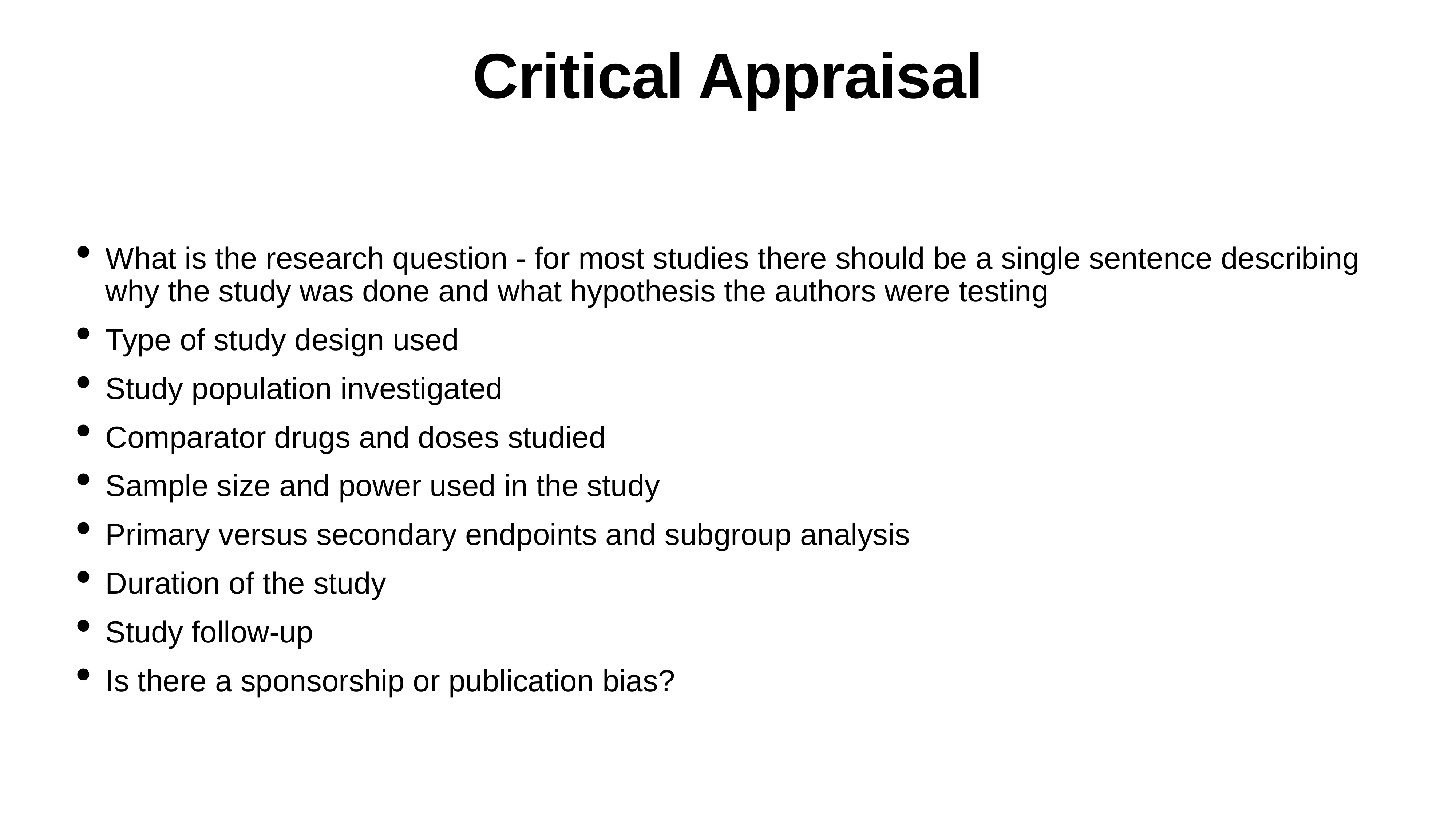

# Critical Appraisal
What is the research question - for most studies there should be a single sentence describing why the study was done and what hypothesis the authors were testing
Type of study design used
Study population investigated
Comparator drugs and doses studied
Sample size and power used in the study
Primary versus secondary endpoints and subgroup analysis
Duration of the study
Study follow-up
Is there a sponsorship or publication bias?